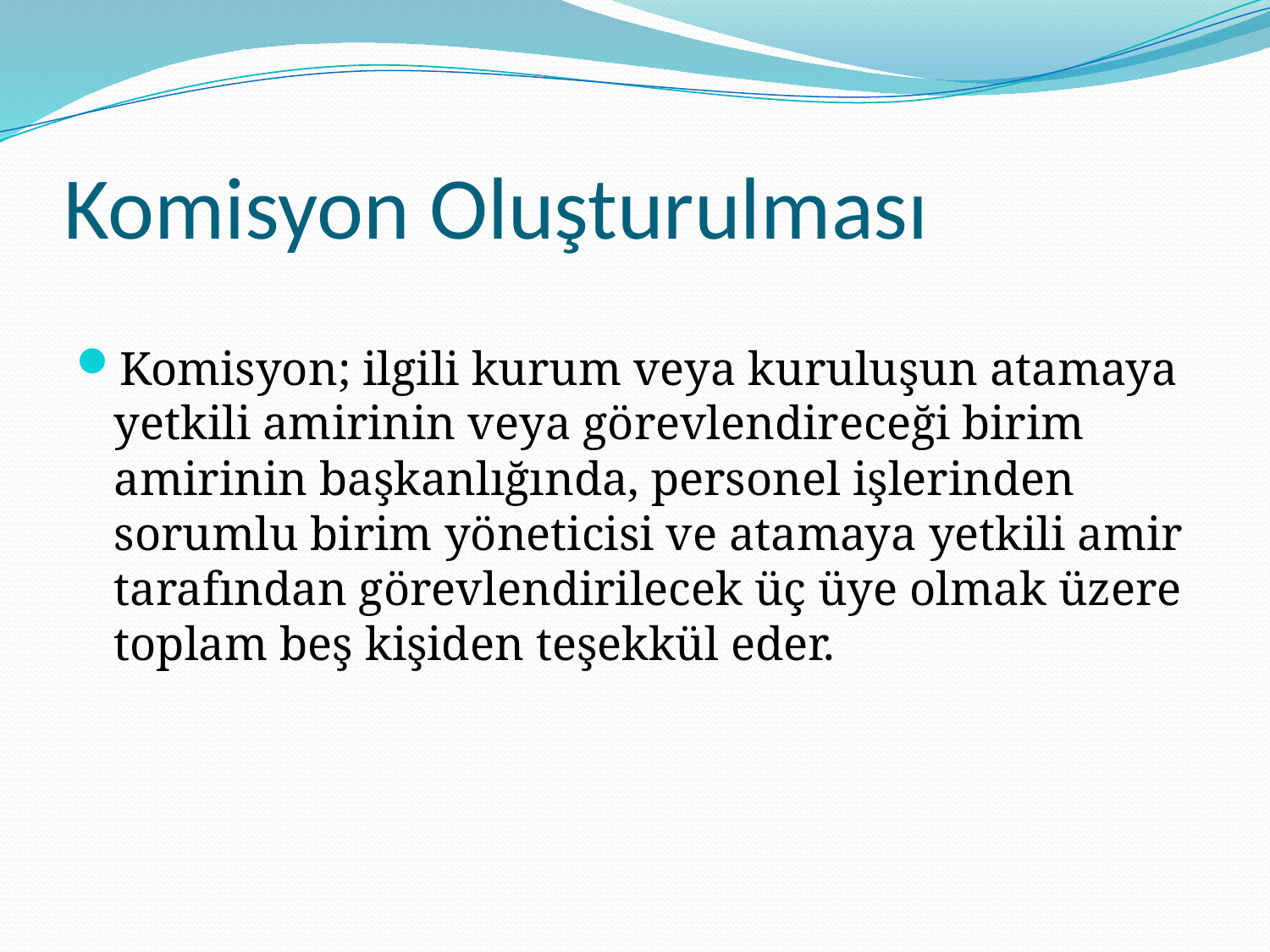

# Komisyon Oluşturulması

Komisyon; ilgili kurum veya kuruluşun atamaya yetkili amirinin veya görevlendireceği birim amirinin başkanlığında, personel işlerinden sorumlu birim yöneticisi ve atamaya yetkili amir tarafından görevlendirilecek üç üye olmak üzere toplam beş kişiden teşekkül eder.